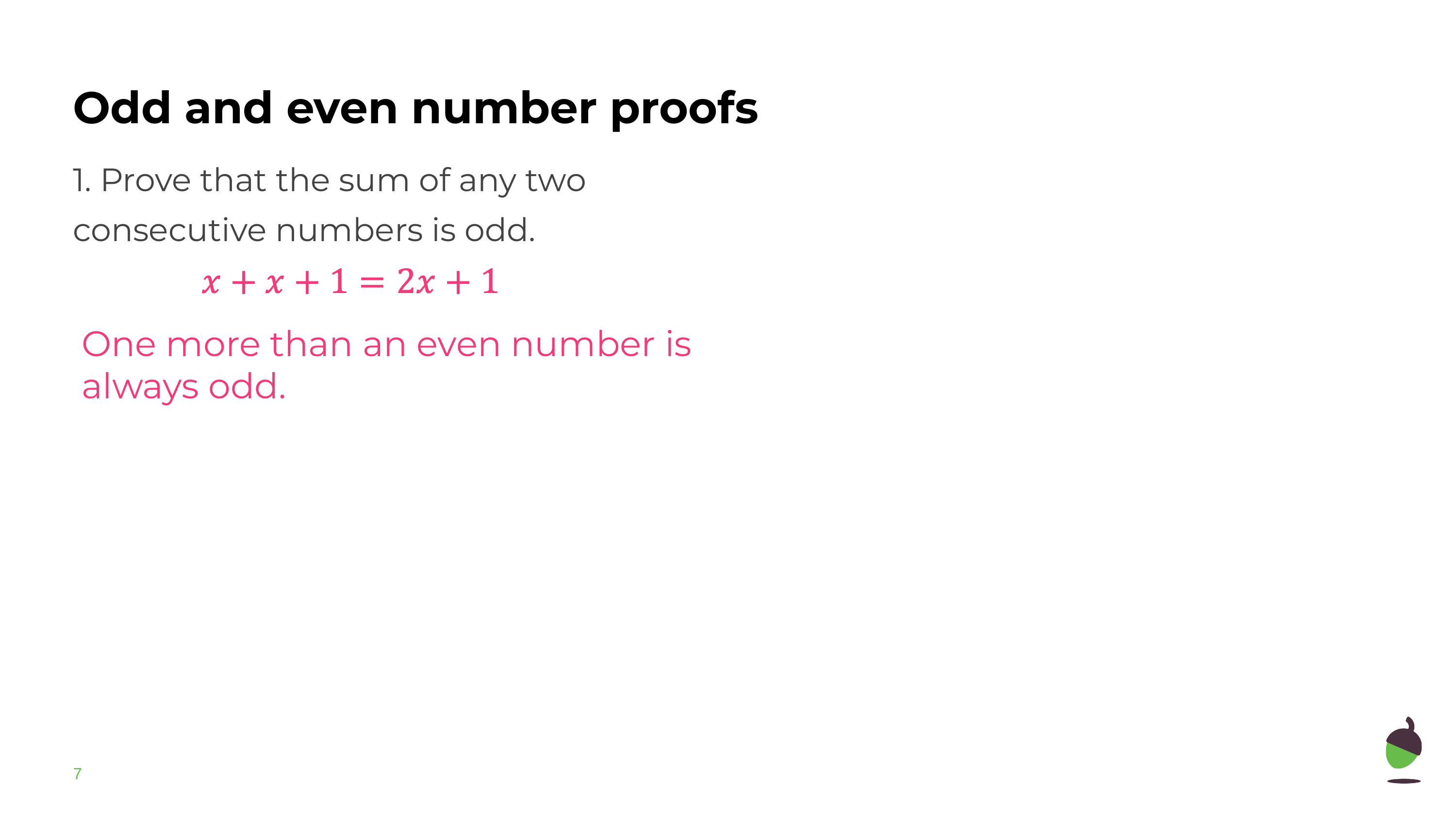

# Odd and even number proofs
1. Prove that the sum of any two consecutive numbers is odd.

One more than an even number is always odd.
7